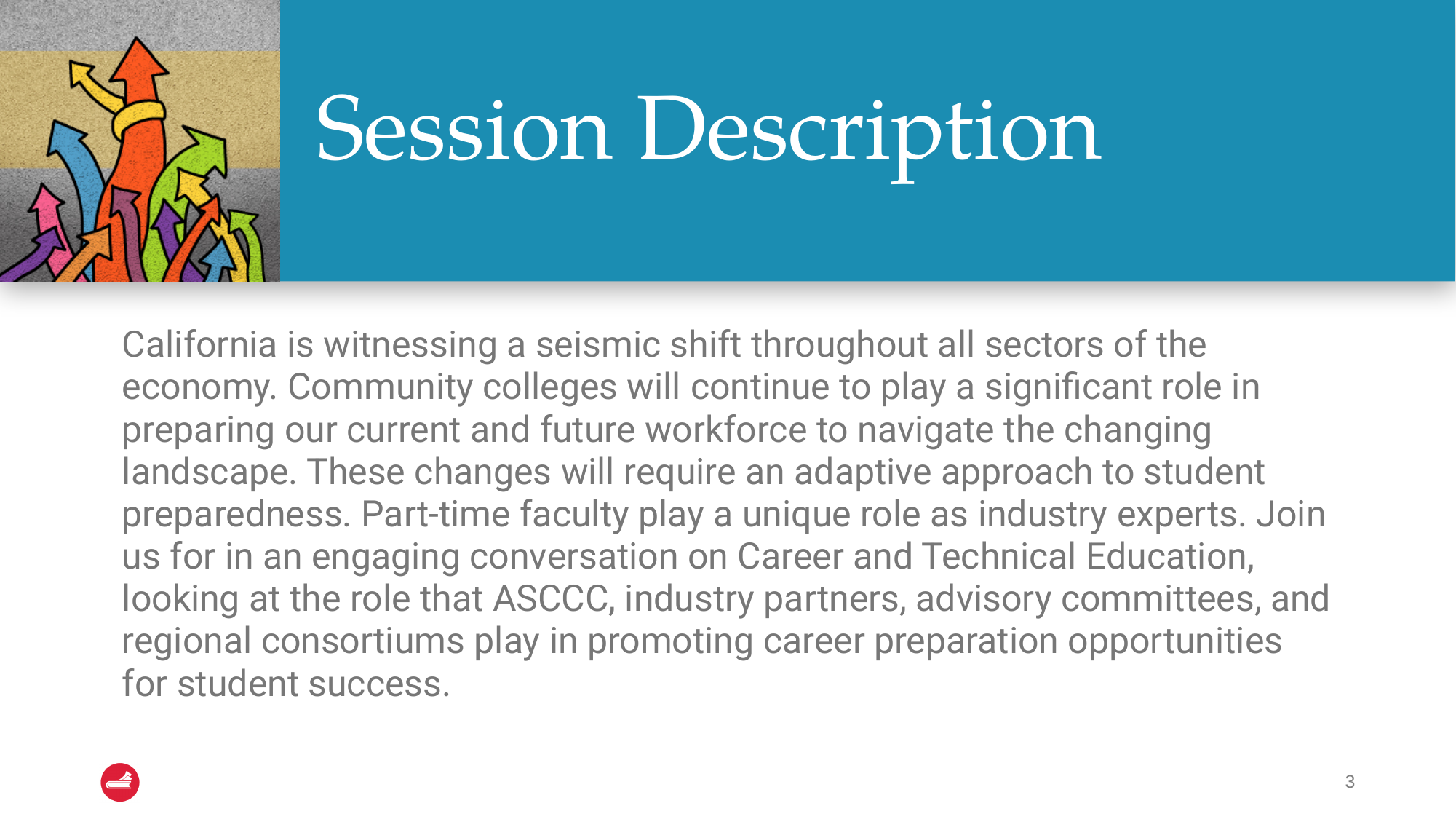

# Session Description
California is witnessing a seismic shift throughout all sectors of the economy. Community colleges will ​continue to play a ​significant role in preparing our current and future workforce to navigate the changing landscape. These changes will require an adaptive approach to student preparedness. ​Part-time faculty play a unique role as industry experts. Join us for in an engaging conversation on Career and Technical Education, looking at the role that ASCCC, industry partners, advisory committees, and regional consortiums ​play in promoting ​career preparation opportunities for student success.
3